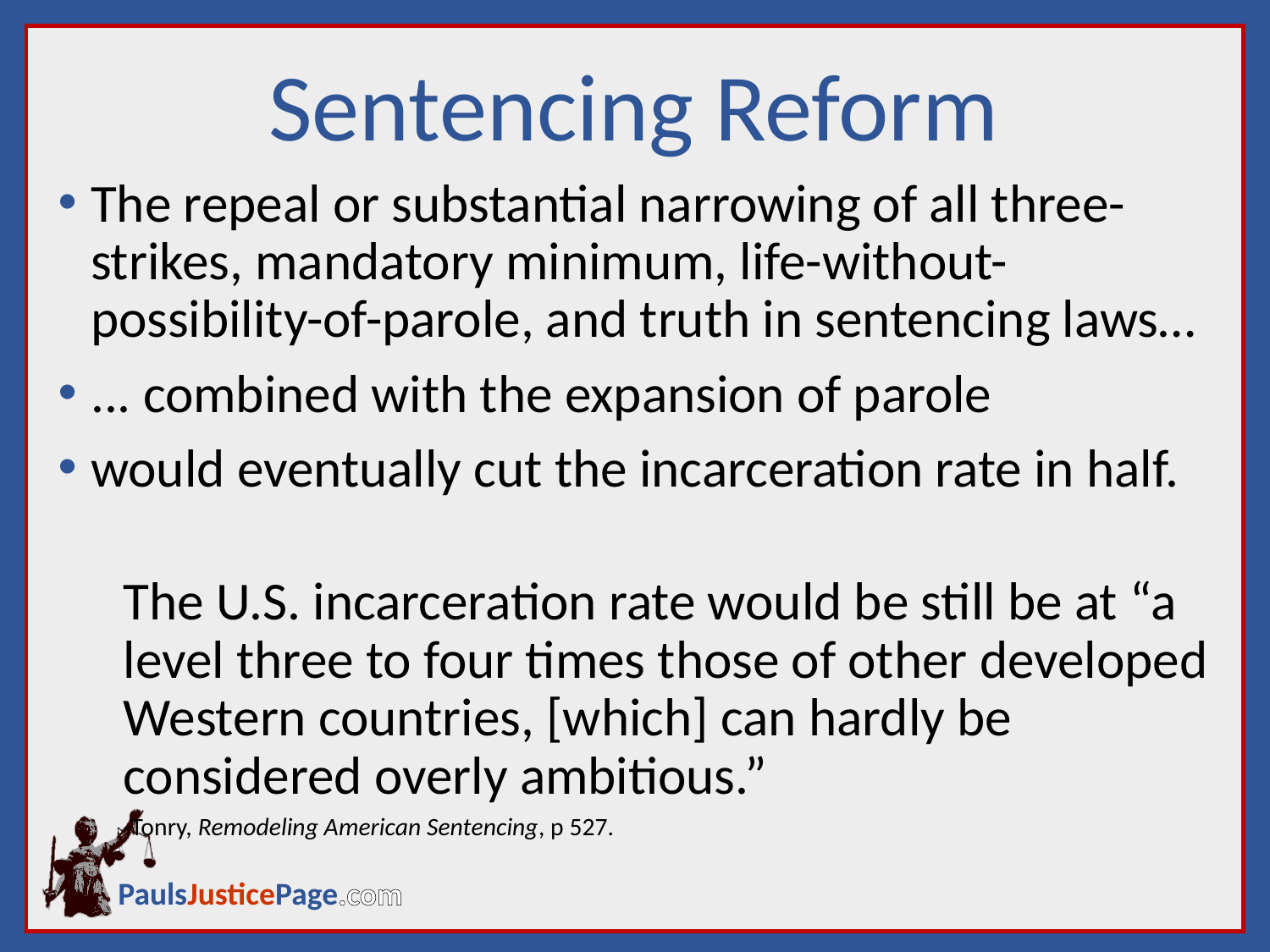

# Sentencing Reform
The repeal or substantial narrowing of all three-strikes, mandatory minimum, life-without-possibility-of-parole, and truth in sentencing laws…
... combined with the expansion of parole
would eventually cut the incarceration rate in half.

The U.S. incarceration rate would be still be at “a level three to four times those of other developed Western countries, [which] can hardly be considered overly ambitious.”
		-Tonry, Remodeling American Sentencing, p 527.